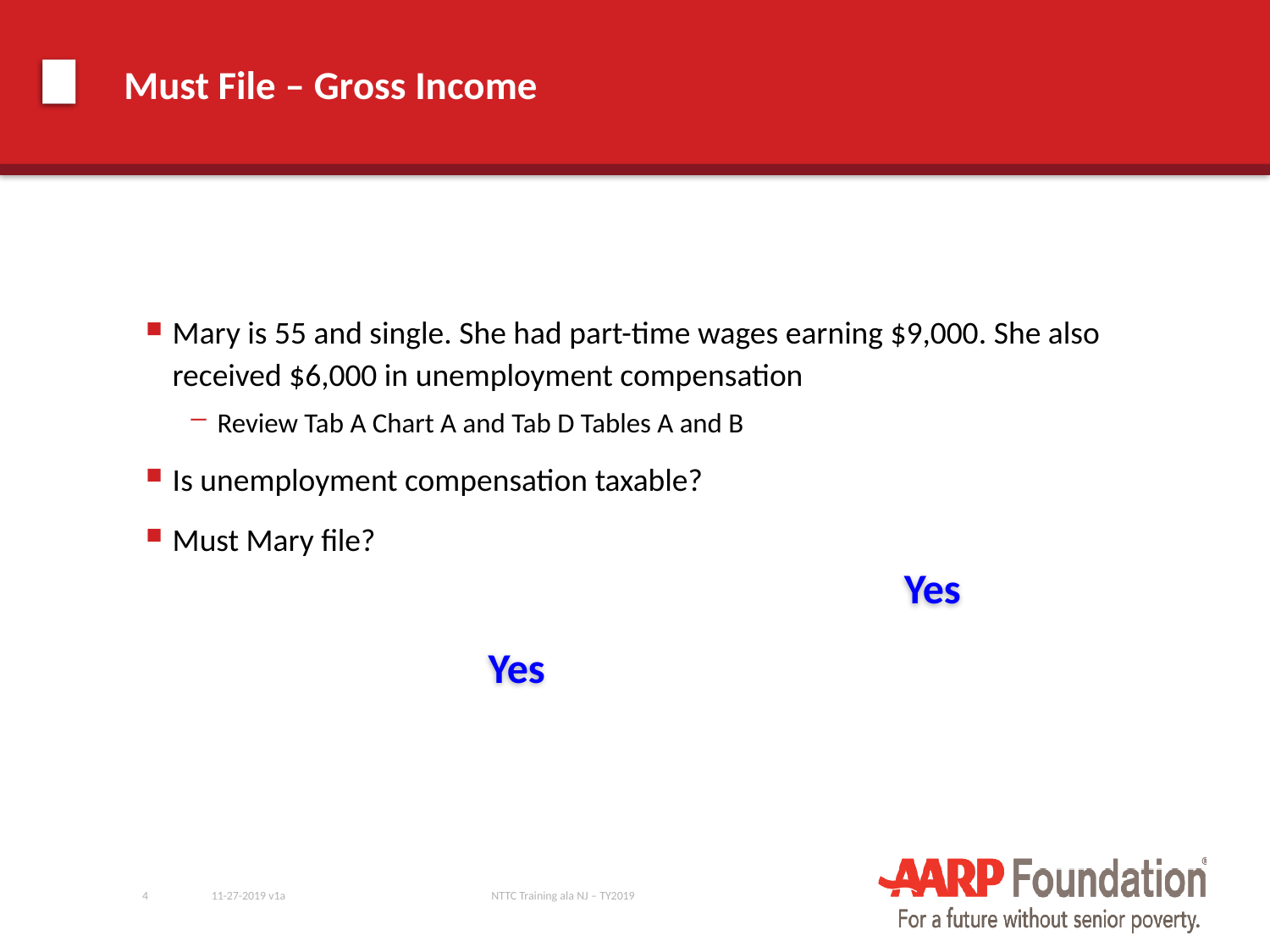

# Must File – Gross Income
Mary is 55 and single. She had part-time wages earning $9,000. She also received $6,000 in unemployment compensation
Review Tab A Chart A and Tab D Tables A and B
Is unemployment compensation taxable?
Must Mary file?

Yes
Yes
4
11-27-2019 v1a
NTTC Training ala NJ – TY2019